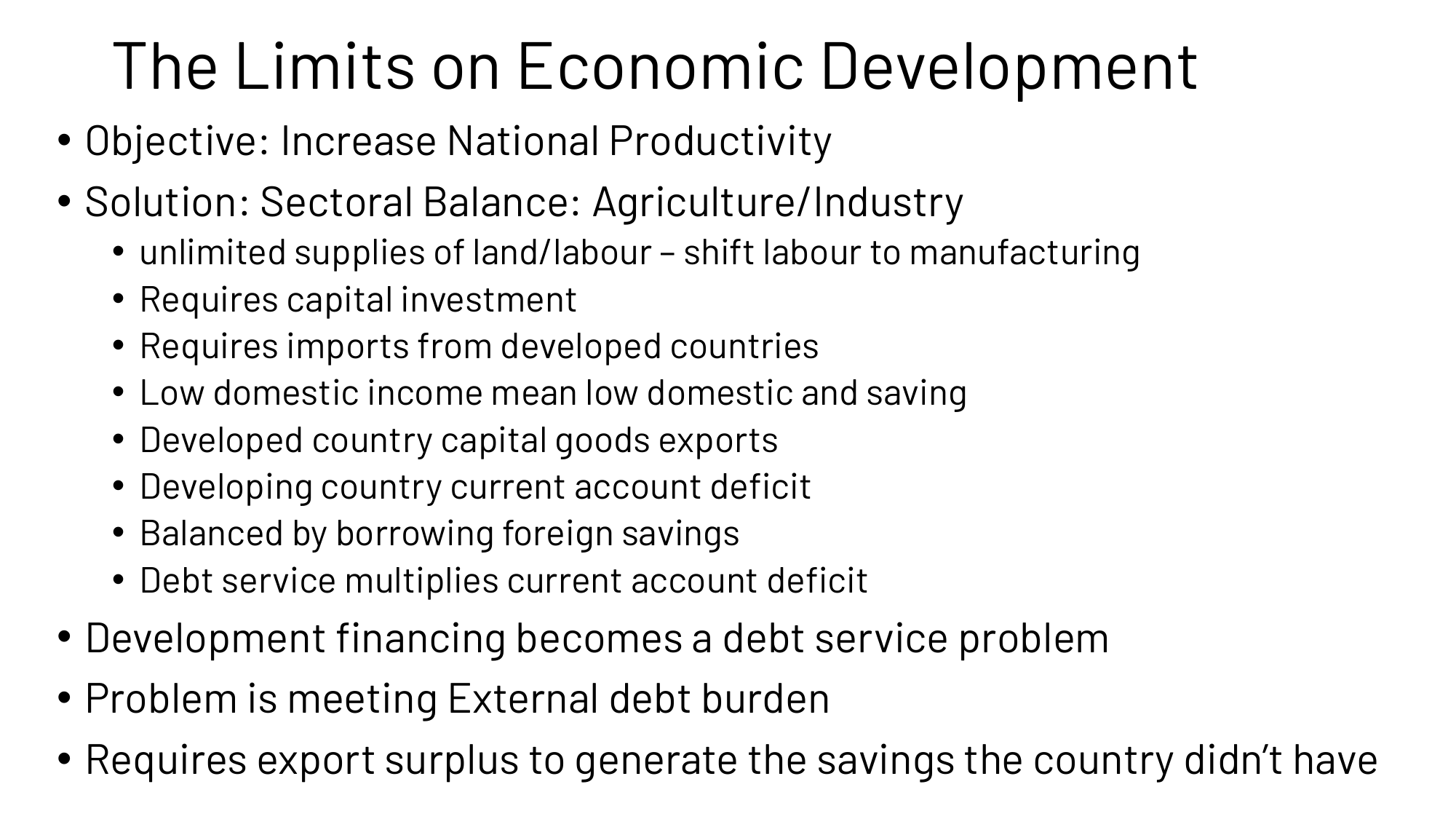

# The Limits on Economic Development
Objective: Increase National Productivity
Solution: Sectoral Balance: Agriculture/Industry
unlimited supplies of land/labour – shift labour to manufacturing
Requires capital investment
Requires imports from developed countries
Low domestic income mean low domestic and saving
Developed country capital goods exports
Developing country current account deficit
Balanced by borrowing foreign savings
Debt service multiplies current account deficit
Development financing becomes a debt service problem
Problem is meeting External debt burden
Requires export surplus to generate the savings the country didn’t have